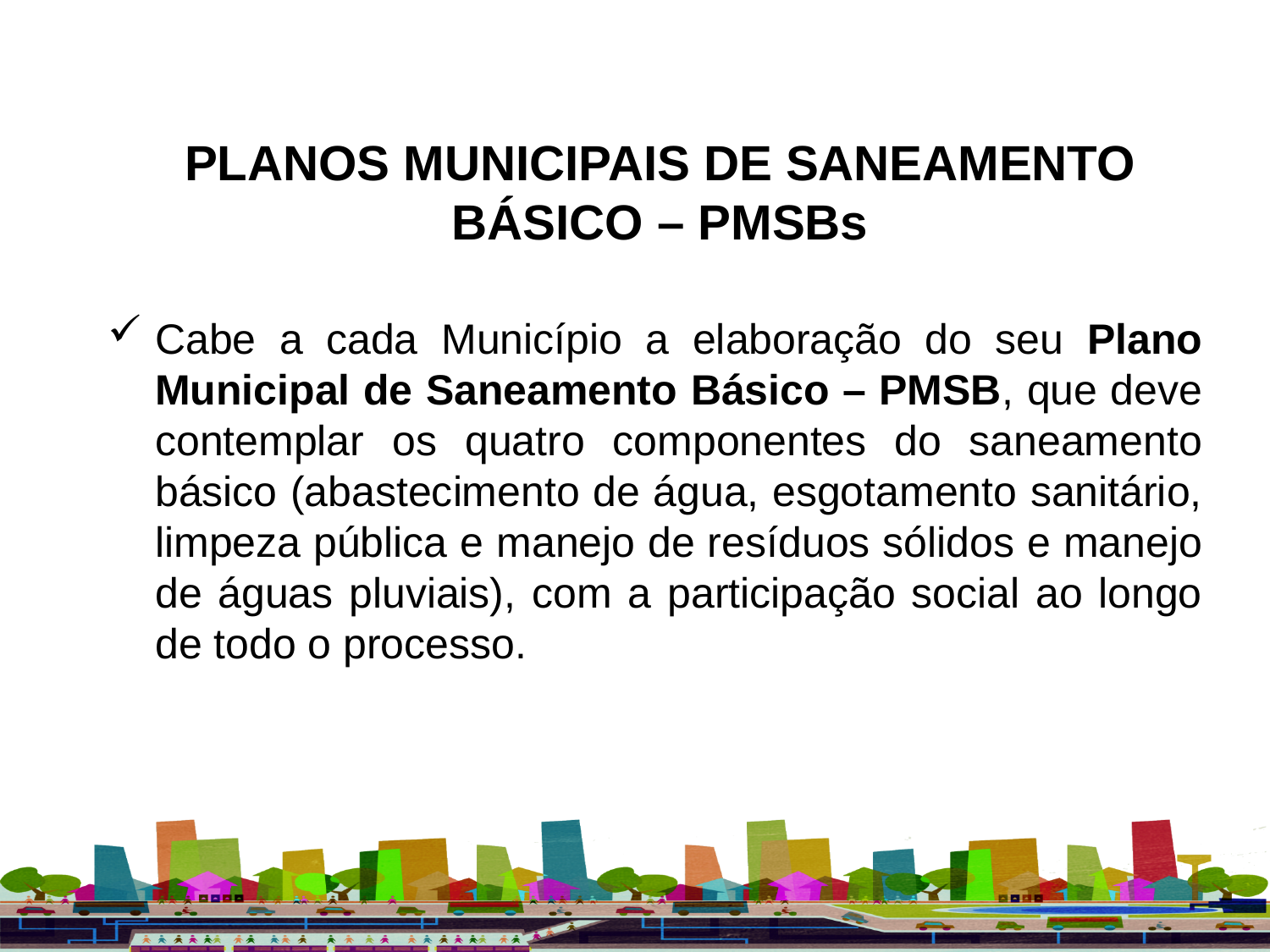

PLANOS MUNICIPAIS DE SANEAMENTO BÁSICO – PMSBs
Cabe a cada Município a elaboração do seu Plano Municipal de Saneamento Básico – PMSB, que deve contemplar os quatro componentes do saneamento básico (abastecimento de água, esgotamento sanitário, limpeza pública e manejo de resíduos sólidos e manejo de águas pluviais), com a participação social ao longo de todo o processo.